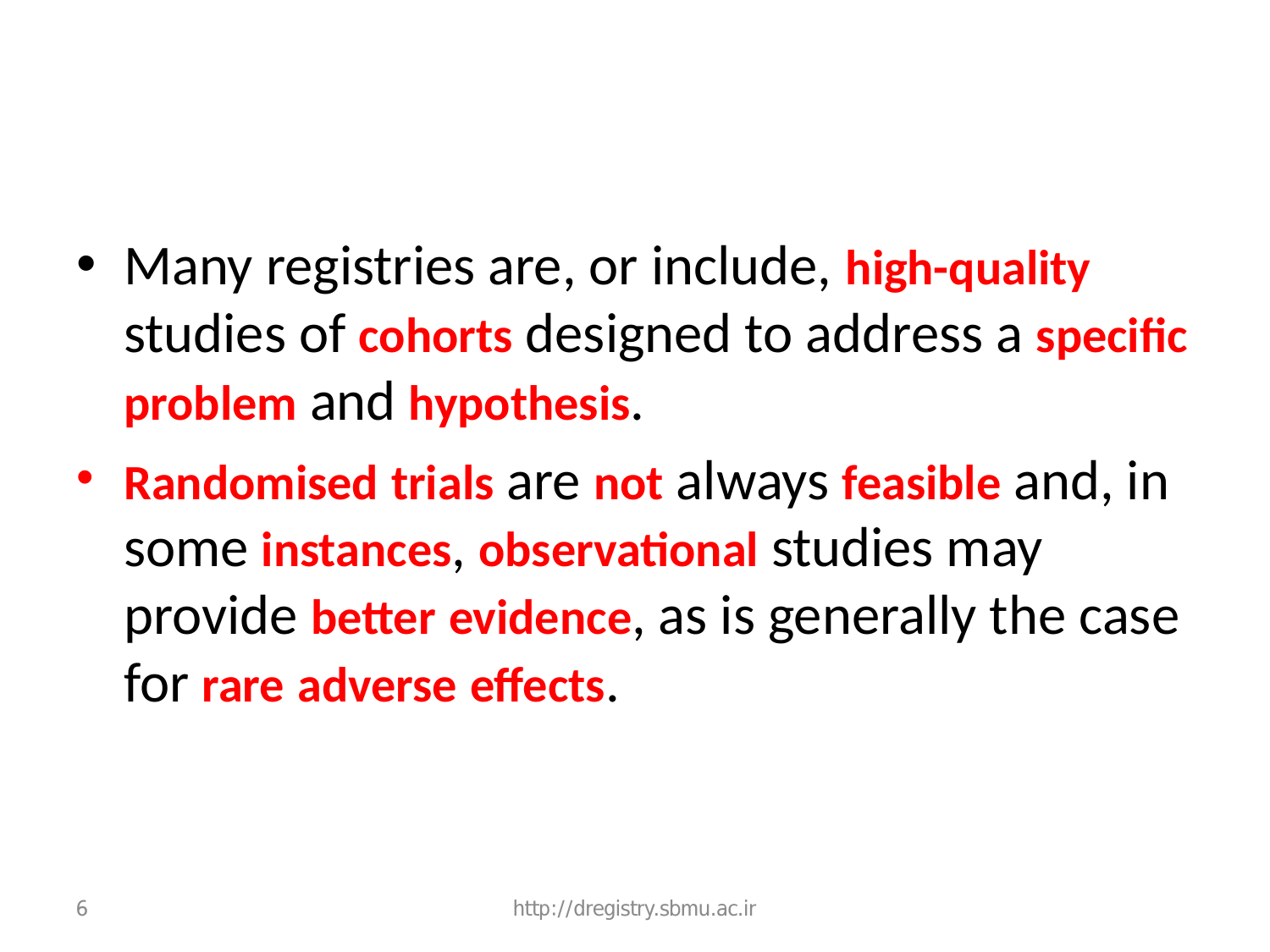

#
Many registries are, or include, high-quality studies of cohorts designed to address a specific problem and hypothesis.
Randomised trials are not always feasible and, in some instances, observational studies may provide better evidence, as is generally the case for rare adverse effects.
6
http://dregistry.sbmu.ac.ir